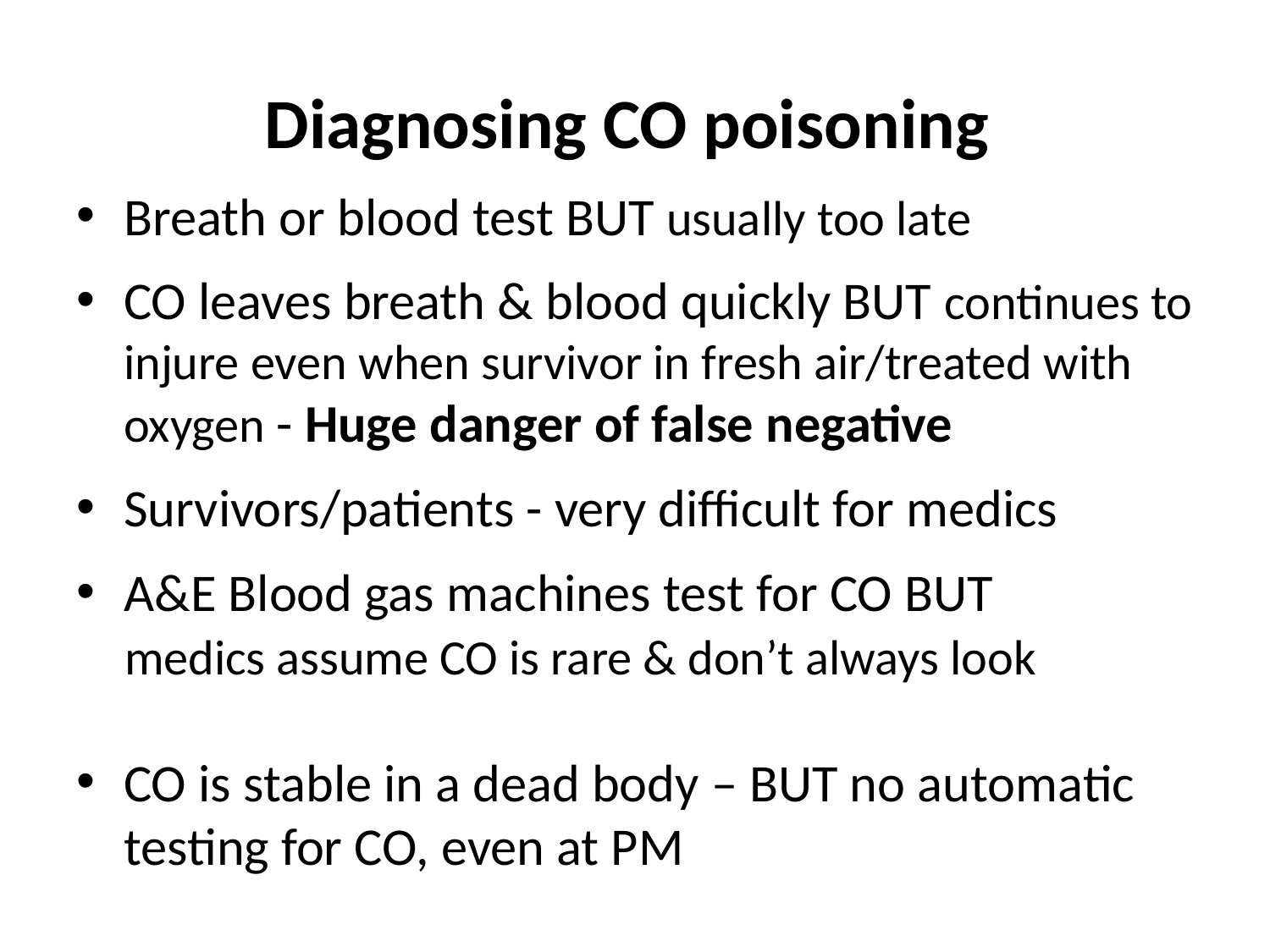

# Diagnosing CO poisoning
Breath or blood test BUT usually too late
CO leaves breath & blood quickly BUT continues to injure even when survivor in fresh air/treated with oxygen - Huge danger of false negative
Survivors/patients - very difficult for medics
A&E Blood gas machines test for CO BUT
    medics assume CO is rare & don’t always look

CO is stable in a dead body – BUT no automatic testing for CO, even at PM